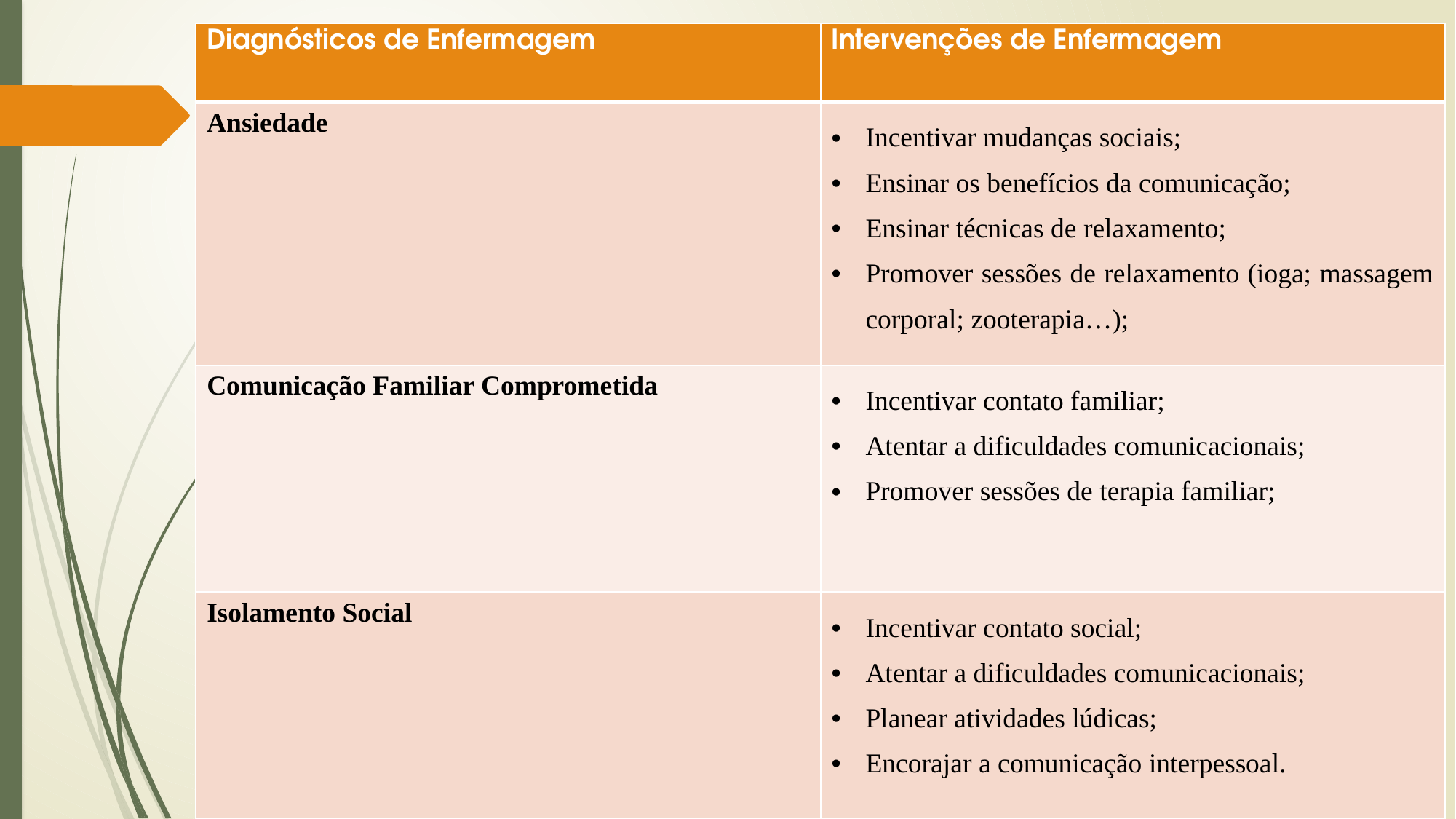

| Diagnósticos de Enfermagem | Intervenções de Enfermagem |
| --- | --- |
| Ansiedade | Incentivar mudanças sociais; Ensinar os benefícios da comunicação; Ensinar técnicas de relaxamento; Promover sessões de relaxamento (ioga; massagem corporal; zooterapia…); |
| Comunicação Familiar Comprometida | Incentivar contato familiar; Atentar a dificuldades comunicacionais; Promover sessões de terapia familiar; |
| Isolamento Social | Incentivar contato social; Atentar a dificuldades comunicacionais; Planear atividades lúdicas; Encorajar a comunicação interpessoal. |